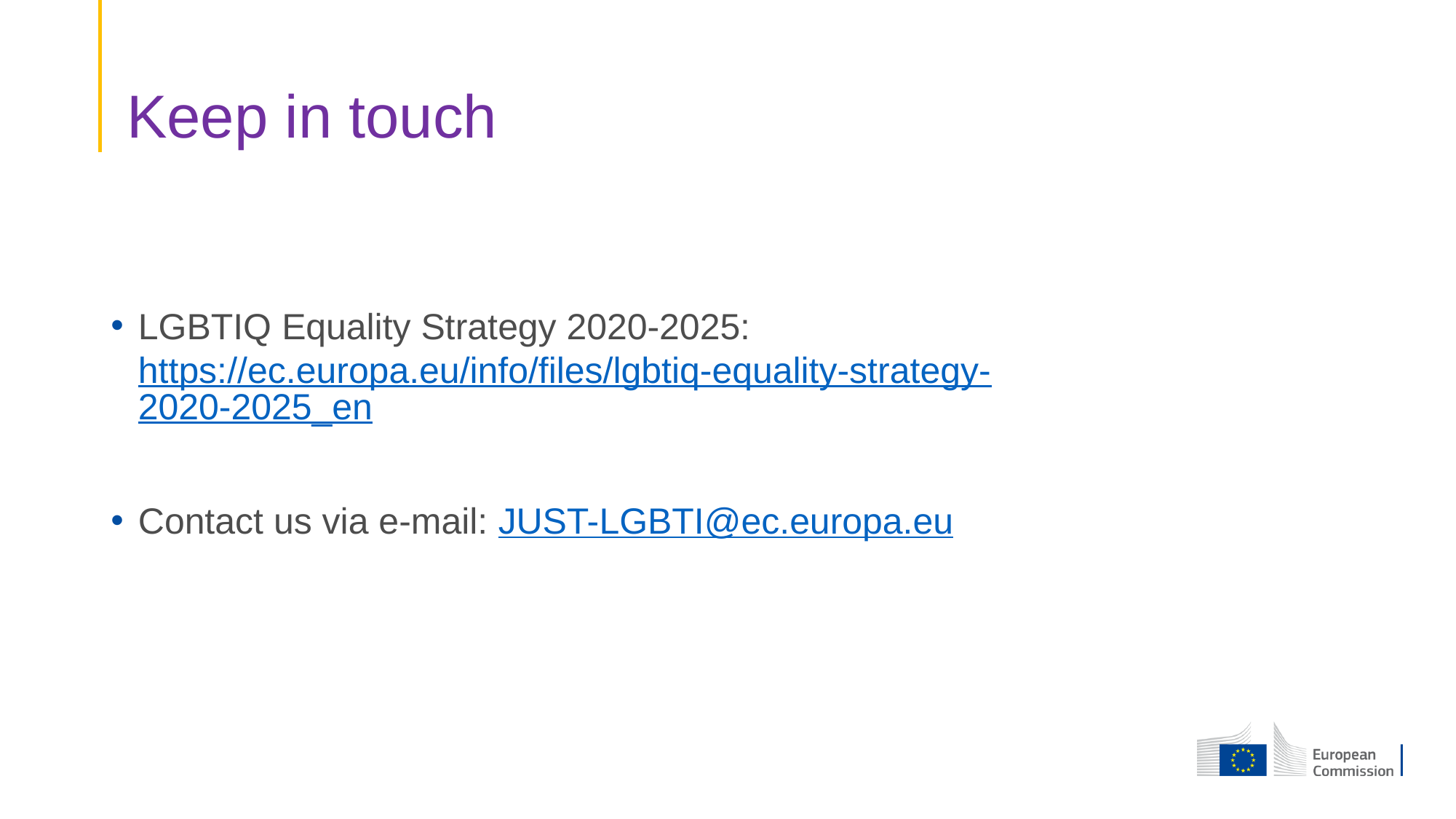

# Keep in touch
LGBTIQ Equality Strategy 2020-2025: https://ec.europa.eu/info/files/lgbtiq-equality-strategy-2020-2025_en
Contact us via e-mail: JUST-LGBTI@ec.europa.eu